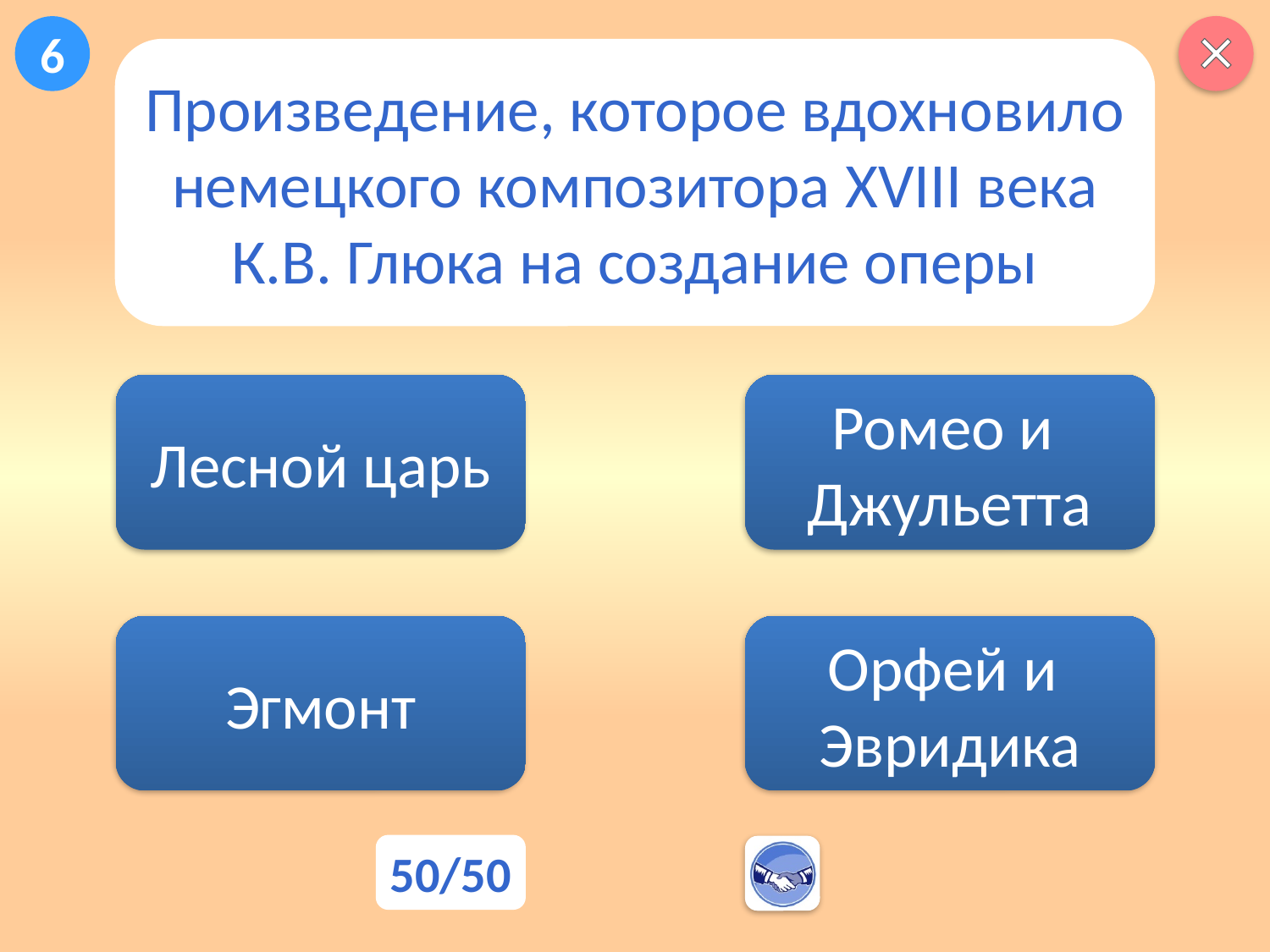

6
Произведение, которое вдохновило немецкого композитора XVIII века К.В. Глюка на создание оперы
Лесной царь
Ромео и
Джульетта
Эгмонт
Орфей и
Эвридика
50/50